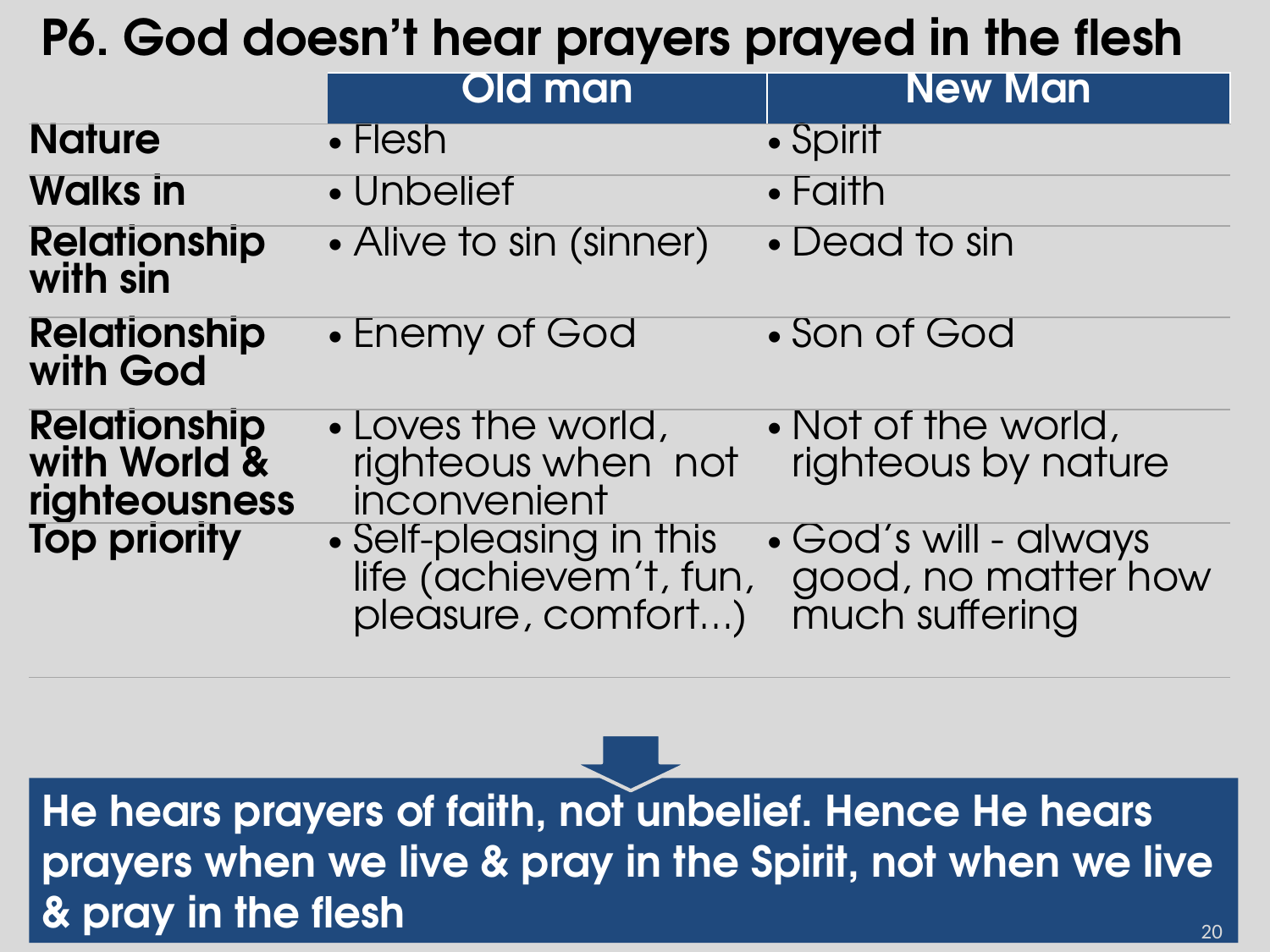

# P6. God doesn’t hear prayers prayed in the flesh
|  | Old man | New Man |
| --- | --- | --- |
| Nature | Flesh | Spirit |
| Walks in | Unbelief | Faith |
| Relationship with sin | Alive to sin (sinner) | Dead to sin |
| Relationship with God | Enemy of God | Son of God |
| Relationship with World & righteousness | Loves the world, righteous when not inconvenient | Not of the world, righteous by nature |
| Top priority | Self-pleasing in this life (achievem’t, fun, pleasure, comfort…) | God’s will - always good, no matter how much suffering |

He hears prayers of faith, not unbelief. Hence He hears prayers when we live & pray in the Spirit, not when we live & pray in the flesh
20